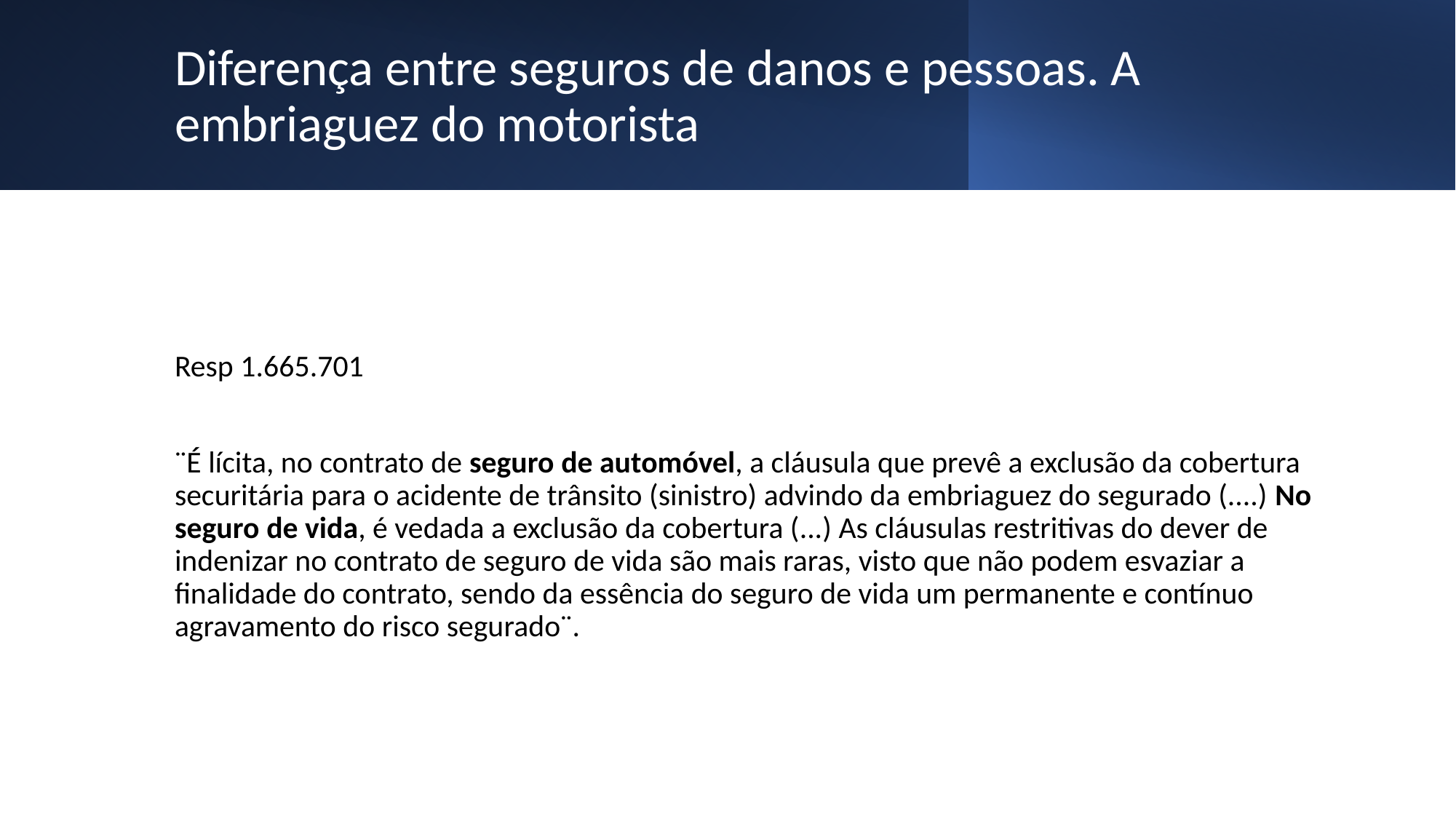

# Diferença entre seguros de danos e pessoas. A embriaguez do motorista
Resp 1.665.701

¨É lícita, no contrato de seguro de automóvel, a cláusula que prevê a exclusão da cobertura securitária para o acidente de trânsito (sinistro) advindo da embriaguez do segurado (....) No seguro de vida, é vedada a exclusão da cobertura (...) As cláusulas restritivas do dever de indenizar no contrato de seguro de vida são mais raras, visto que não podem esvaziar a finalidade do contrato, sendo da essência do seguro de vida um permanente e contínuo agravamento do risco segurado¨.